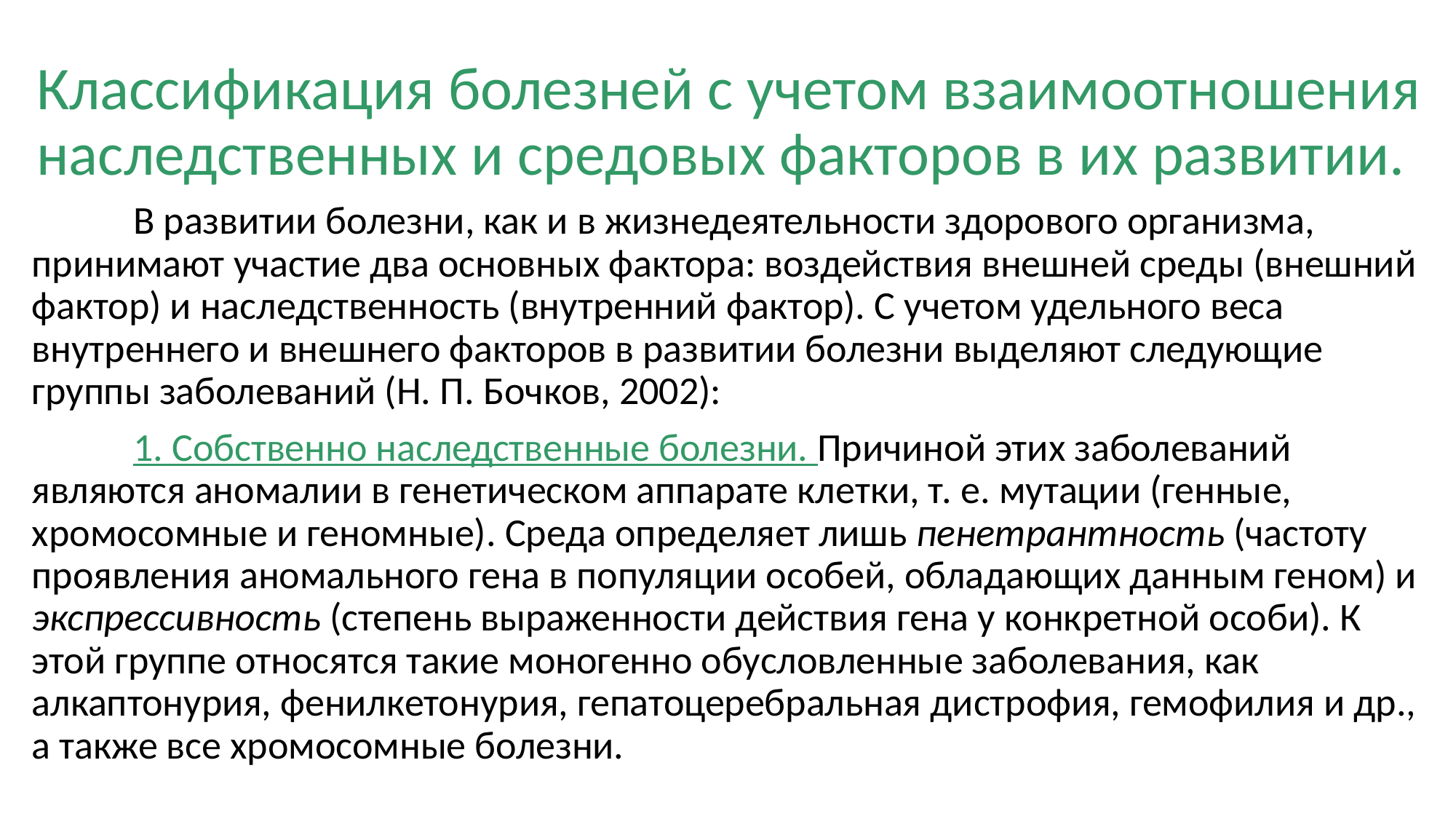

# Классификация болезней с учетом взаимоотношения наследственных и средовых факторов в их развитии.
	В развитии болезни, как и в жизнедеятельности здорового организма, принимают участие два основных фактора: воздействия внешней среды (внешний фактор) и наследственность (внутренний фактор). С учетом удельного веса внутреннего и внешнего факторов в развитии болезни выделяют следующие группы заболеваний (Н. П. Бочков, 2002):
	1. Собственно наследственные болезни. Причиной этих заболеваний являются аномалии в генетическом аппарате клетки, т. е. мутации (генные, хромосомные и геномные). Среда определяет лишь пенетрантность (частоту проявления аномального гена в популяции особей, обладающих данным геном) и экспрессивность (степень выраженности действия гена у конкретной особи). К этой группе относятся такие моногенно обусловленные заболевания, как алкаптонурия, фенилкетонурия, гепатоцеребральная дистрофия, гемофилия и др., а также все хромосомные болезни.